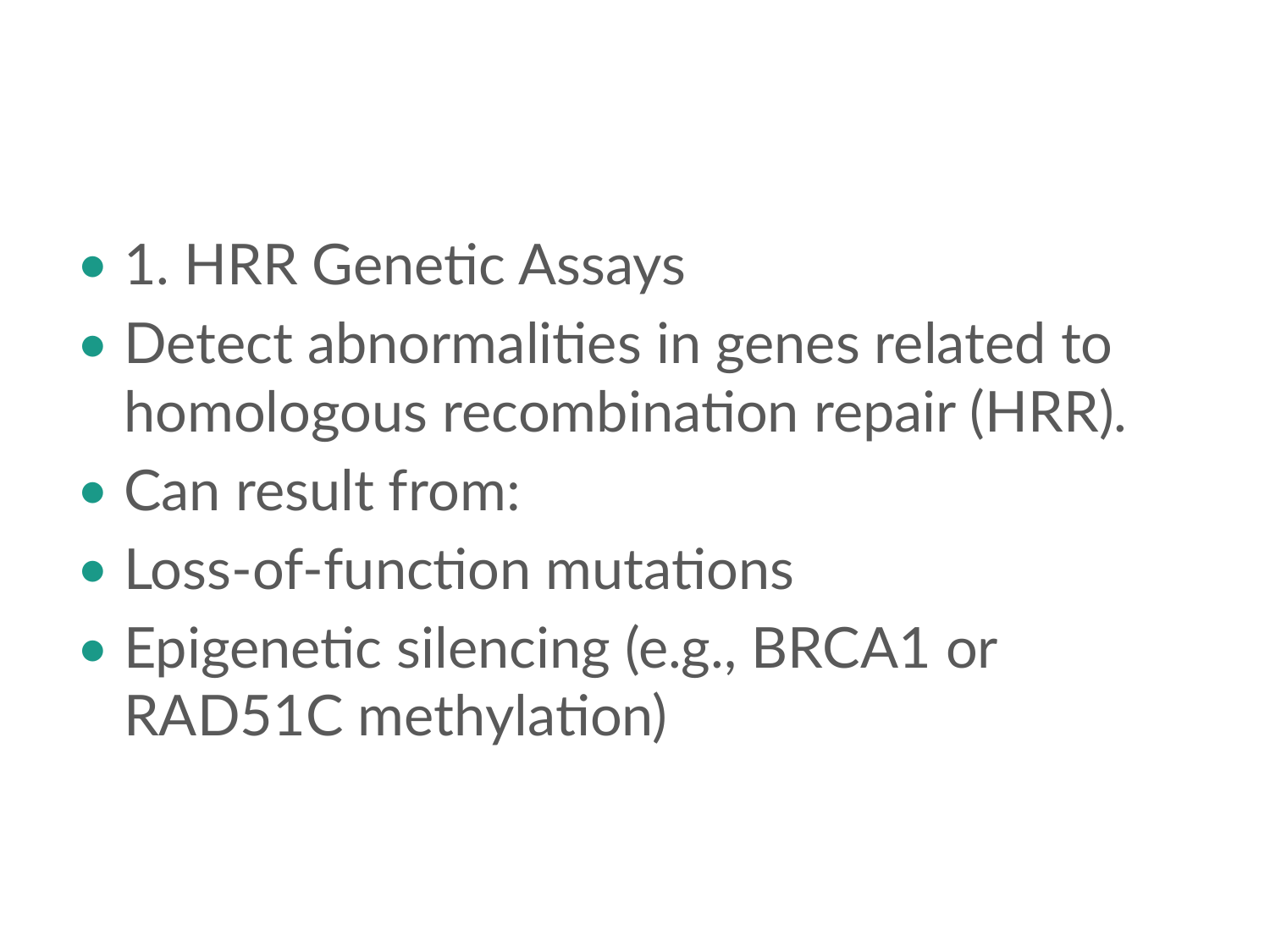

1. HRR Genetic Assays
Detect abnormalities in genes related to homologous recombination repair (HRR).
Can result from:
Loss-of-function mutations
Epigenetic silencing (e.g., BRCA1 or RAD51C methylation)